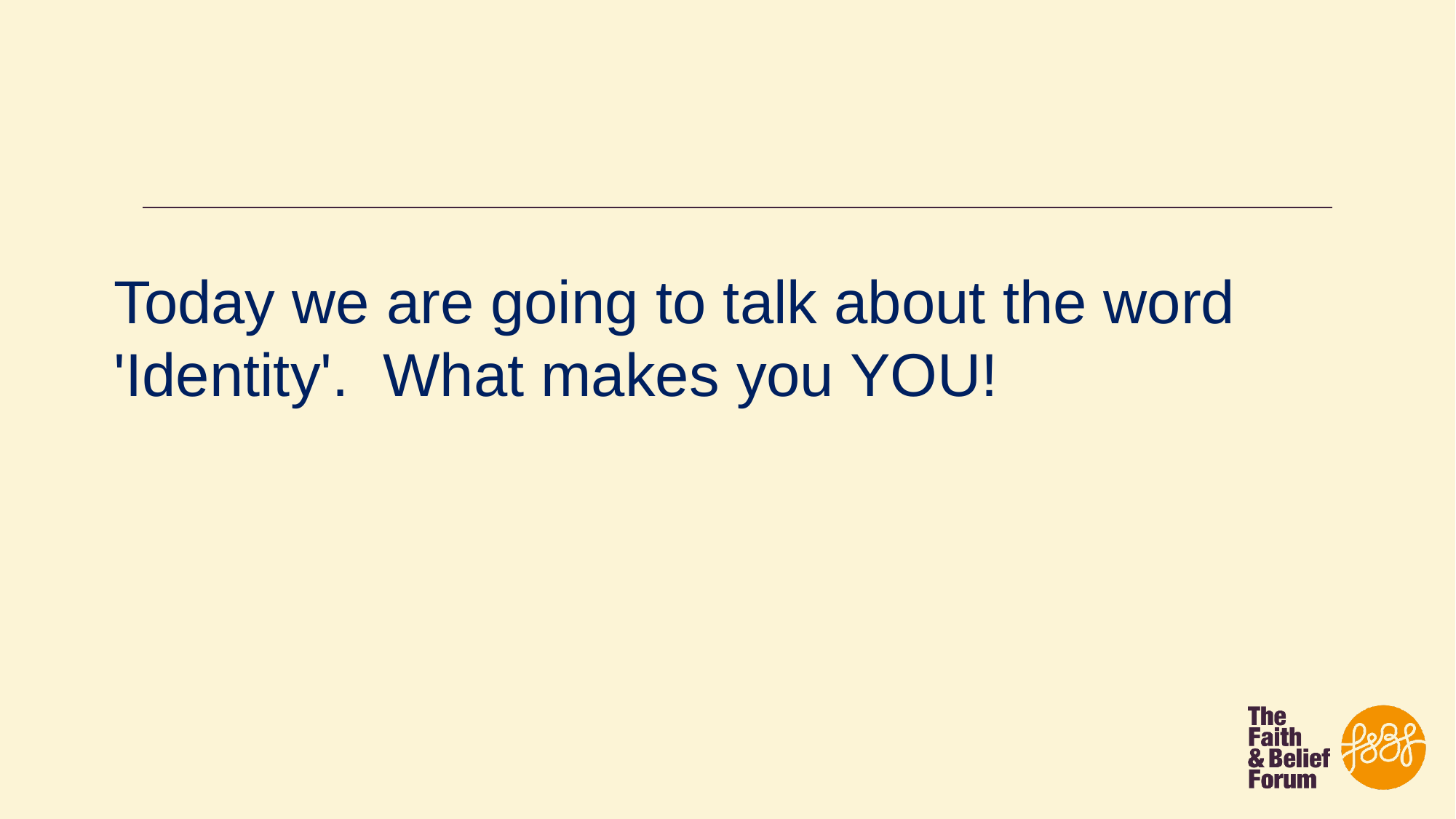

Today we are going to talk about the word 'Identity'.  What makes you YOU!